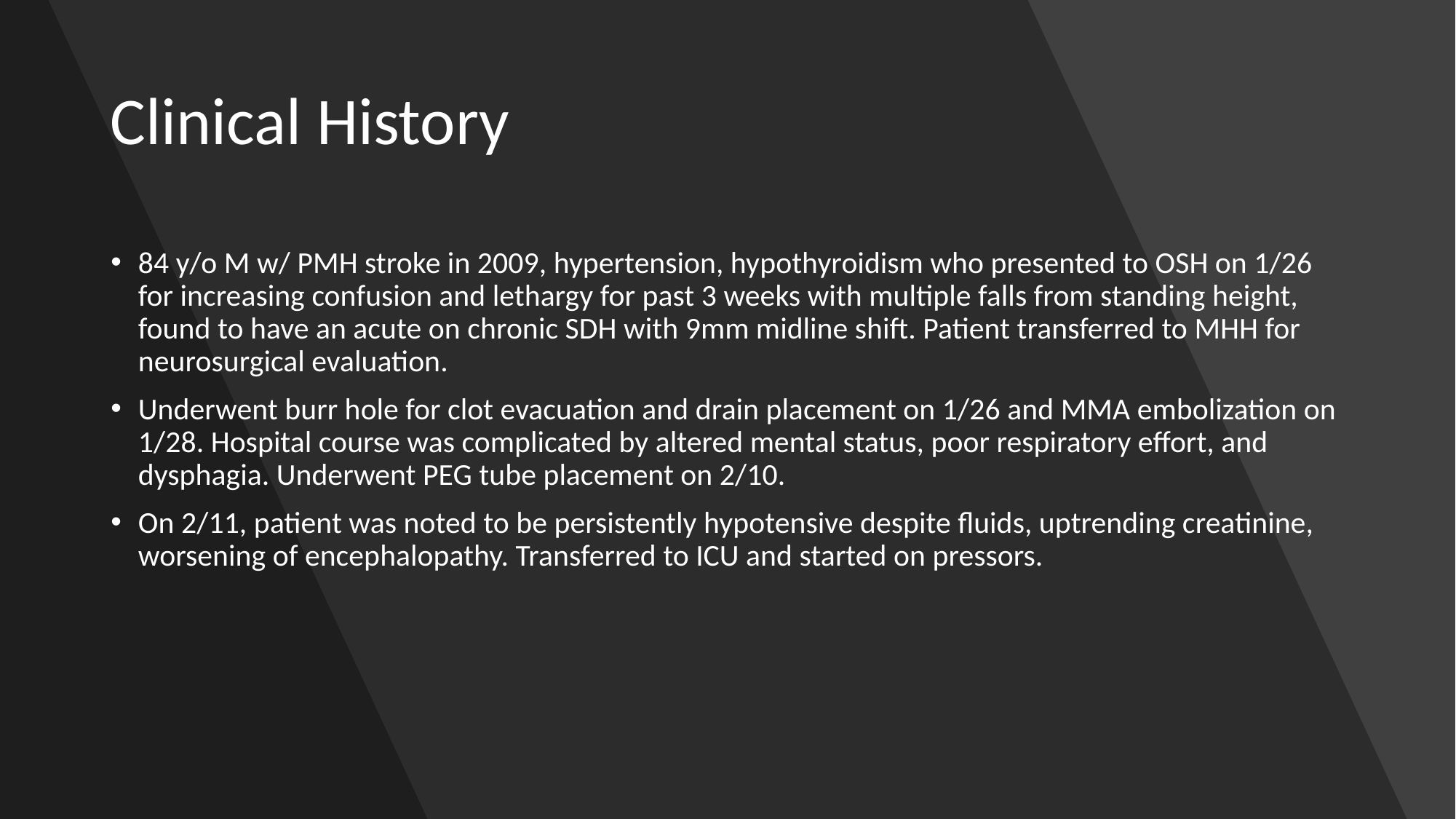

# Clinical History
84 y/o M w/ PMH stroke in 2009, hypertension, hypothyroidism who presented to OSH on 1/26 for increasing confusion and lethargy for past 3 weeks with multiple falls from standing height, found to have an acute on chronic SDH with 9mm midline shift. Patient transferred to MHH for neurosurgical evaluation.
Underwent burr hole for clot evacuation and drain placement on 1/26 and MMA embolization on 1/28. Hospital course was complicated by altered mental status, poor respiratory effort, and dysphagia. Underwent PEG tube placement on 2/10.
On 2/11, patient was noted to be persistently hypotensive despite fluids, uptrending creatinine, worsening of encephalopathy. Transferred to ICU and started on pressors.